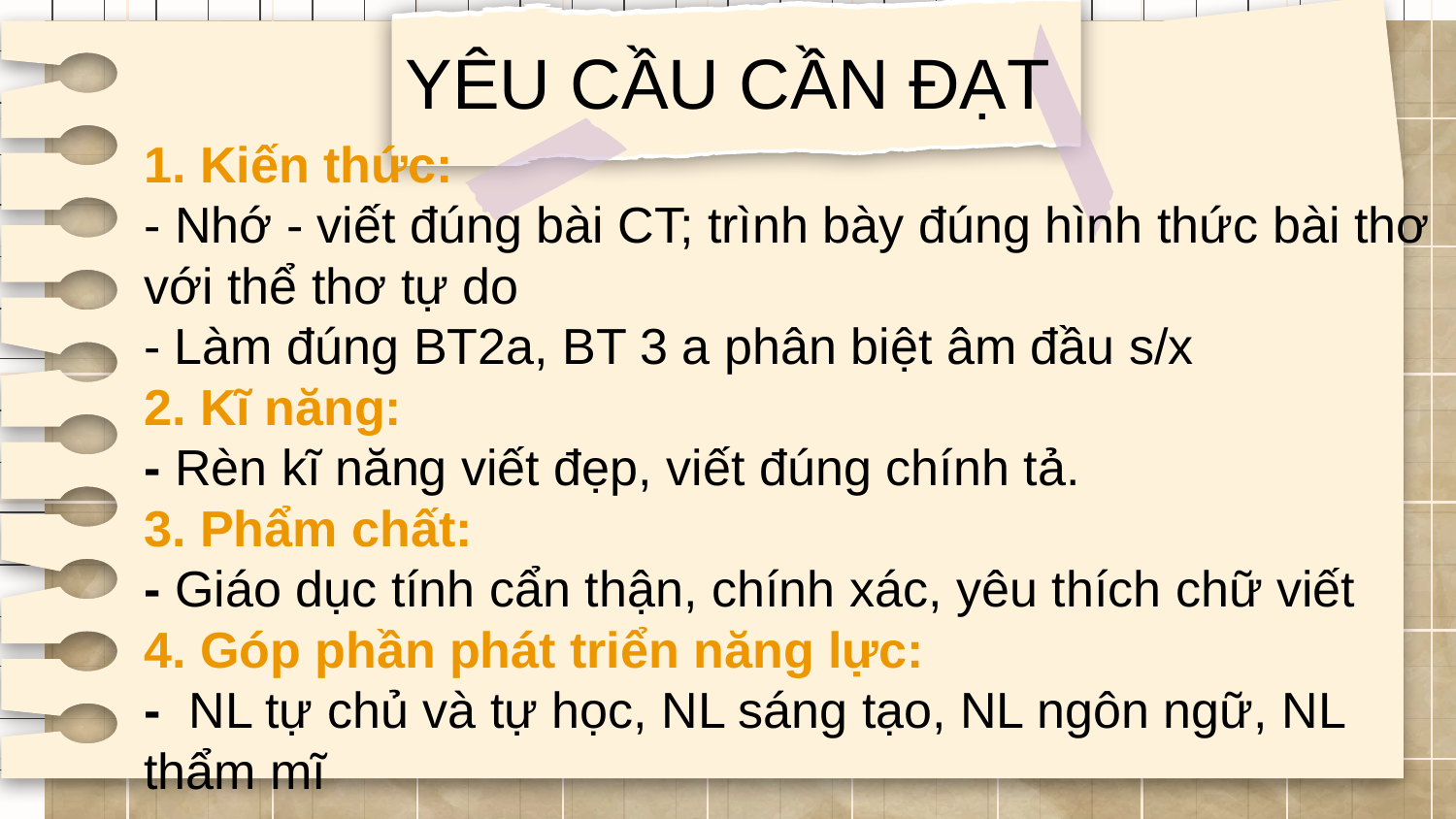

# YÊU CẦU CẦN ĐẠT

1. Kiến thức:
- Nhớ - viết đúng bài CT; trình bày đúng hình thức bài thơ với thể thơ tự do
- Làm đúng BT2a, BT 3 a phân biệt âm đầu s/x
2. Kĩ năng:
- Rèn kĩ năng viết đẹp, viết đúng chính tả.
3. Phẩm chất:
- Giáo dục tính cẩn thận, chính xác, yêu thích chữ viết
4. Góp phần phát triển năng lực:
-  NL tự chủ và tự học, NL sáng tạo, NL ngôn ngữ, NL thẩm mĩ